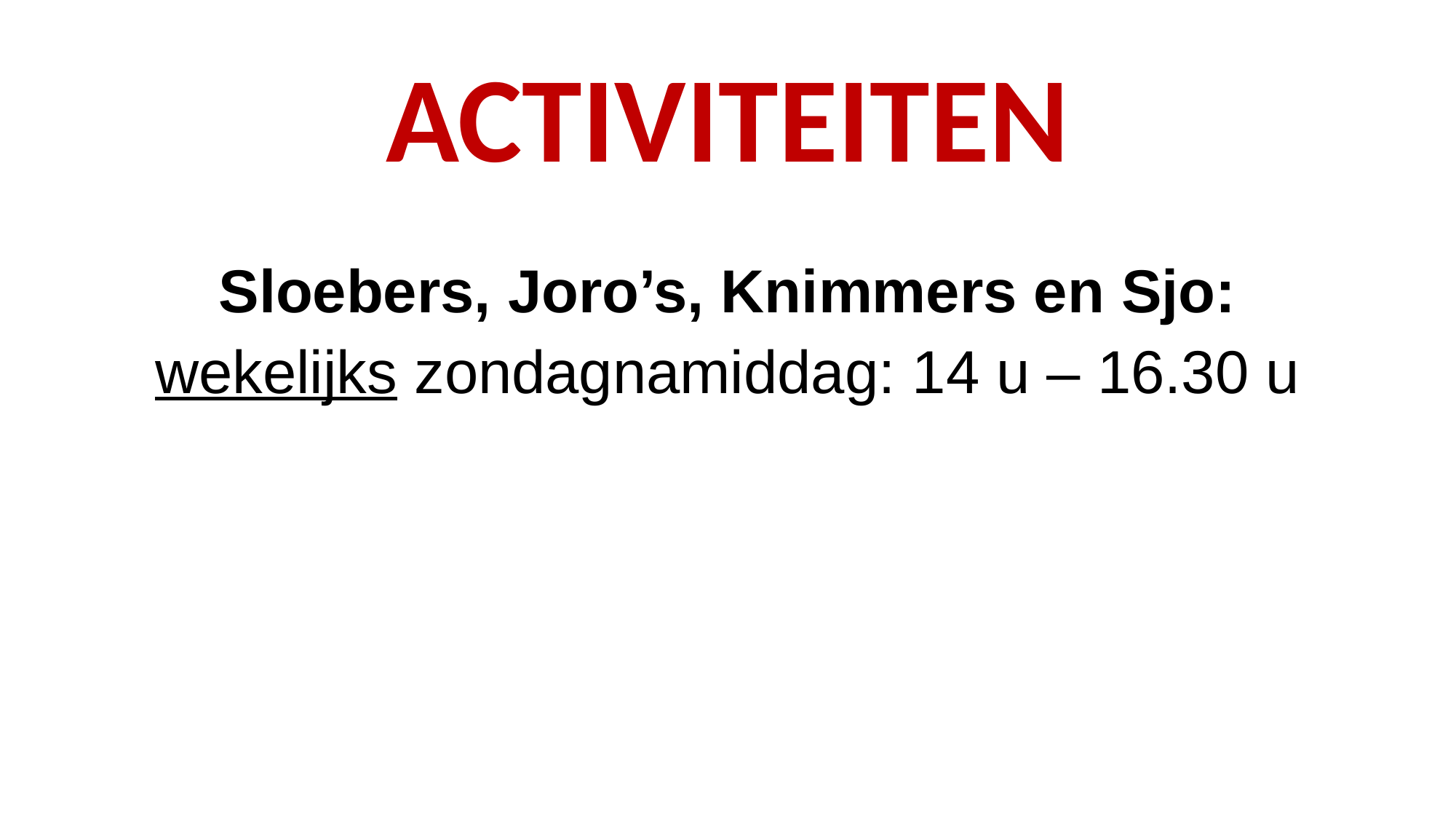

# ACTIVITEITEN
Sloebers, Joro’s, Knimmers en Sjo:
wekelijks zondagnamiddag: 14 u – 16.30 u